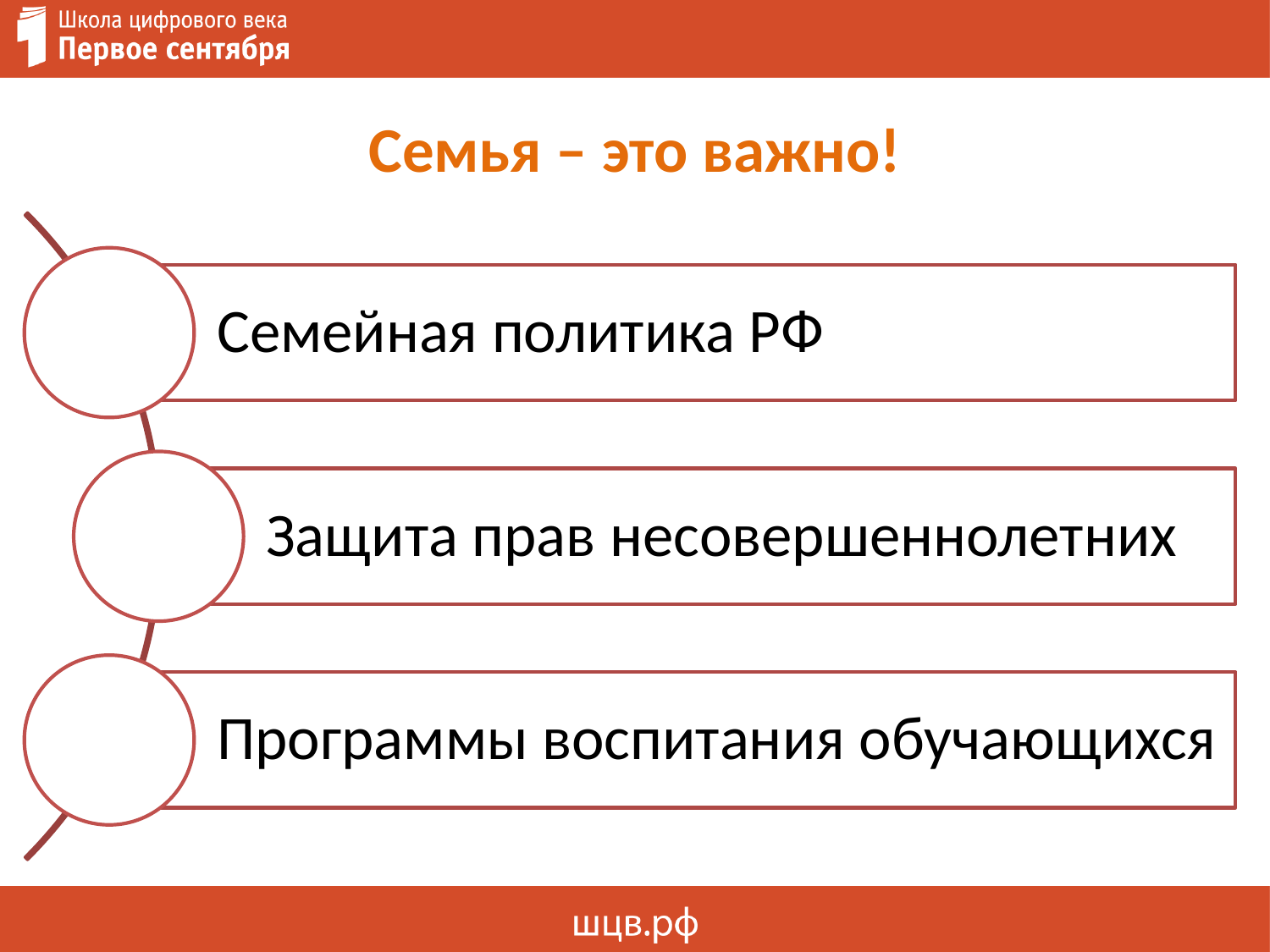

# Семья – это важно!
Семейная политика РФ
Защита прав несовершеннолетних
Программы воспитания обучающихся